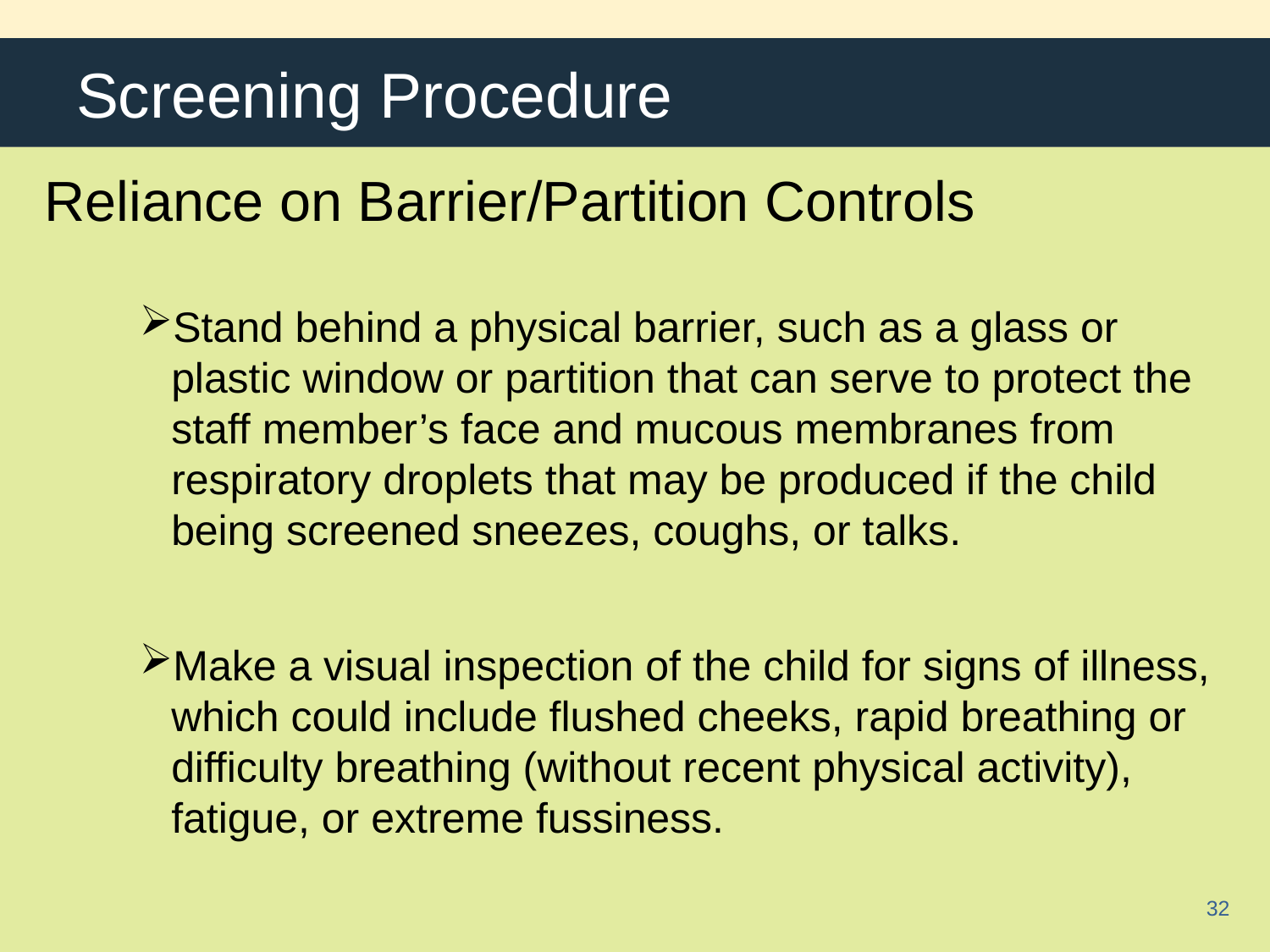

# Screening Procedure
Reliance on Barrier/Partition Controls

Stand behind a physical barrier, such as a glass or plastic window or partition that can serve to protect the staff member’s face and mucous membranes from respiratory droplets that may be produced if the child being screened sneezes, coughs, or talks.

Make a visual inspection of the child for signs of illness, which could include flushed cheeks, rapid breathing or difficulty breathing (without recent physical activity), fatigue, or extreme fussiness.